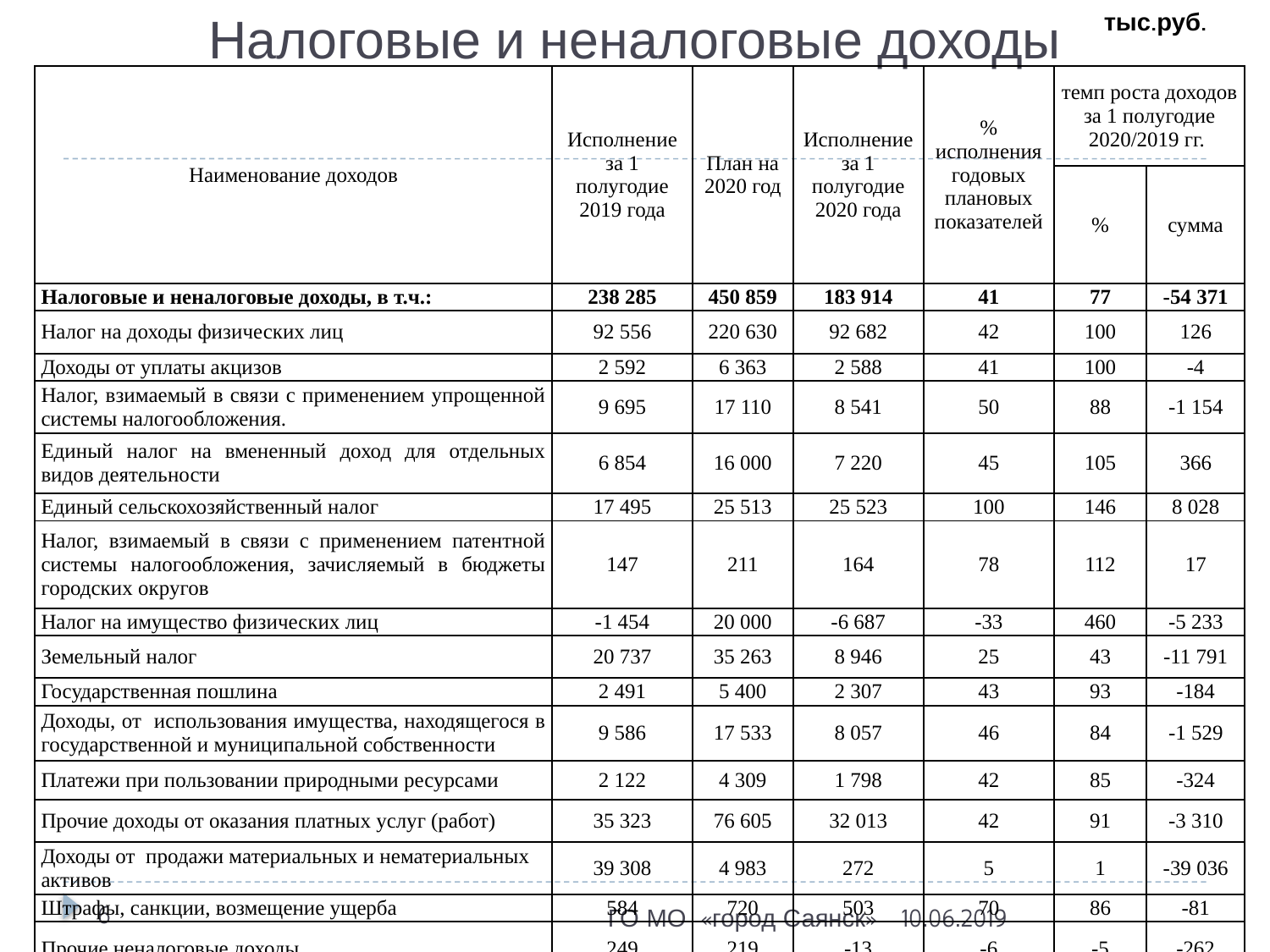

# Налоговые и неналоговые доходы
тыс.руб.
| Наименование доходов | Исполнение за 1 полугодие 2019 года | План на 2020 год | Исполнение за 1 полугодие 2020 года | % исполнения годовых плановых показателей | темп роста доходов за 1 полугодие 2020/2019 гг. |  |
| --- | --- | --- | --- | --- | --- | --- |
|  |  |  |  |  | % | сумма |
| Налоговые и неналоговые доходы, в т.ч.: | 238 285 | 450 859 | 183 914 | 41 | 77 | -54 371 |
| Налог на доходы физических лиц | 92 556 | 220 630 | 92 682 | 42 | 100 | 126 |
| Доходы от уплаты акцизов | 2 592 | 6 363 | 2 588 | 41 | 100 | -4 |
| Налог, взимаемый в связи с применением упрощенной системы налогообложения. | 9 695 | 17 110 | 8 541 | 50 | 88 | -1 154 |
| Единый налог на вмененный доход для отдельных видов деятельности | 6 854 | 16 000 | 7 220 | 45 | 105 | 366 |
| Единый сельскохозяйственный налог | 17 495 | 25 513 | 25 523 | 100 | 146 | 8 028 |
| Налог, взимаемый в связи с применением патентной системы налогообложения, зачисляемый в бюджеты городских округов | 147 | 211 | 164 | 78 | 112 | 17 |
| Налог на имущество физических лиц | -1 454 | 20 000 | -6 687 | -33 | 460 | -5 233 |
| Земельный налог | 20 737 | 35 263 | 8 946 | 25 | 43 | -11 791 |
| Государственная пошлина | 2 491 | 5 400 | 2 307 | 43 | 93 | -184 |
| Доходы, от использования имущества, находящегося в государственной и муниципальной собственности | 9 586 | 17 533 | 8 057 | 46 | 84 | -1 529 |
| Платежи при пользовании природными ресурсами | 2 122 | 4 309 | 1 798 | 42 | 85 | -324 |
| Прочие доходы от оказания платных услуг (работ) | 35 323 | 76 605 | 32 013 | 42 | 91 | -3 310 |
| Доходы от продажи материальных и нематериальных активов | 39 308 | 4 983 | 272 | 5 | 1 | -39 036 |
| Штрафы, санкции, возмещение ущерба | 584 | 720 | 503 | 70 | 86 | -81 |
| Прочие неналоговые доходы | 249 | 219 | -13 | -6 | -5 | -262 |
6
ГО МО  «город Саянск»
10.06.2019